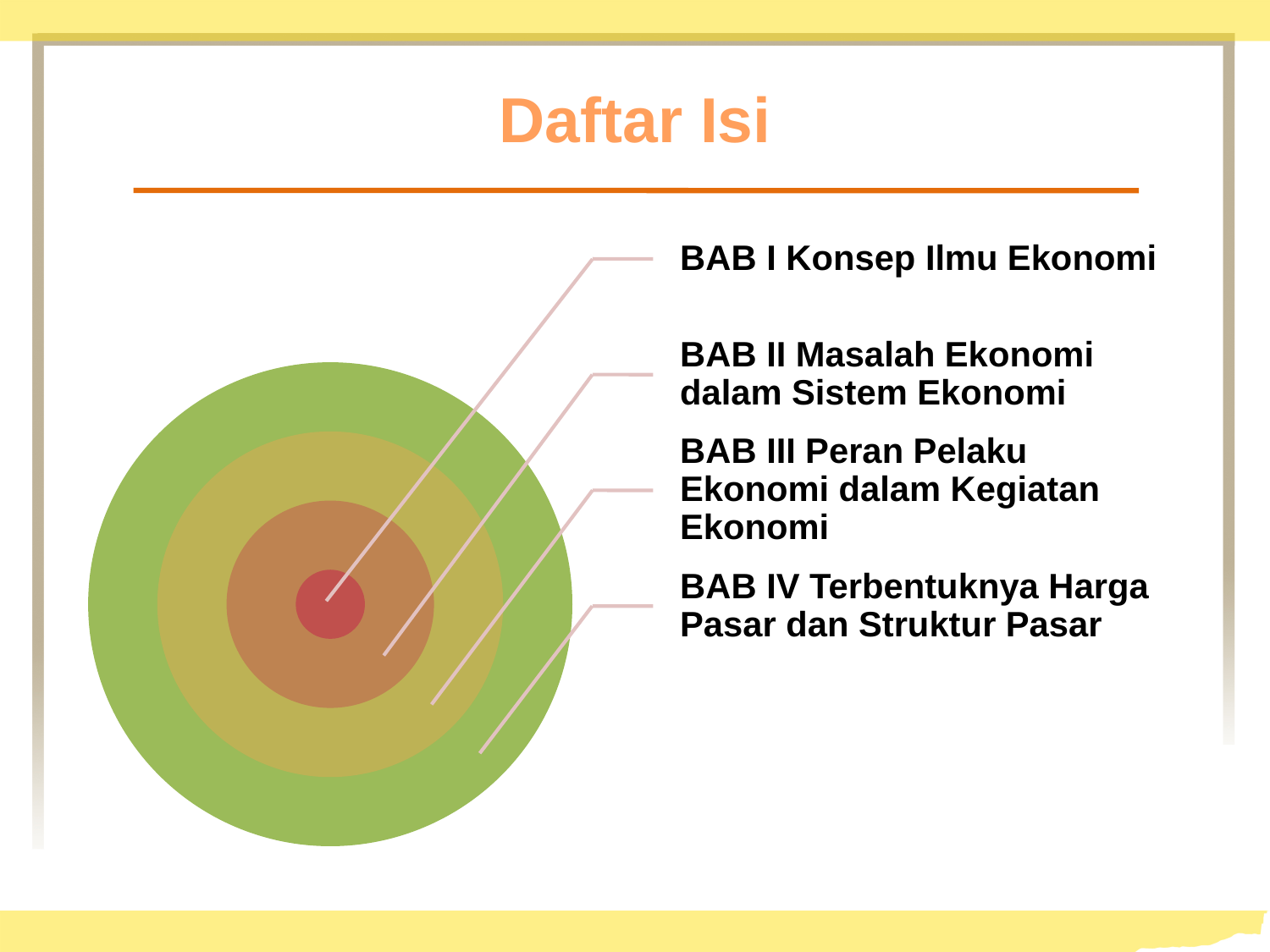

# Daftar Isi
BAB I Konsep Ilmu Ekonomi
BAB II Masalah Ekonomi dalam Sistem Ekonomi
BAB III Peran Pelaku Ekonomi dalam Kegiatan Ekonomi
BAB IV Terbentuknya Harga Pasar dan Struktur Pasar